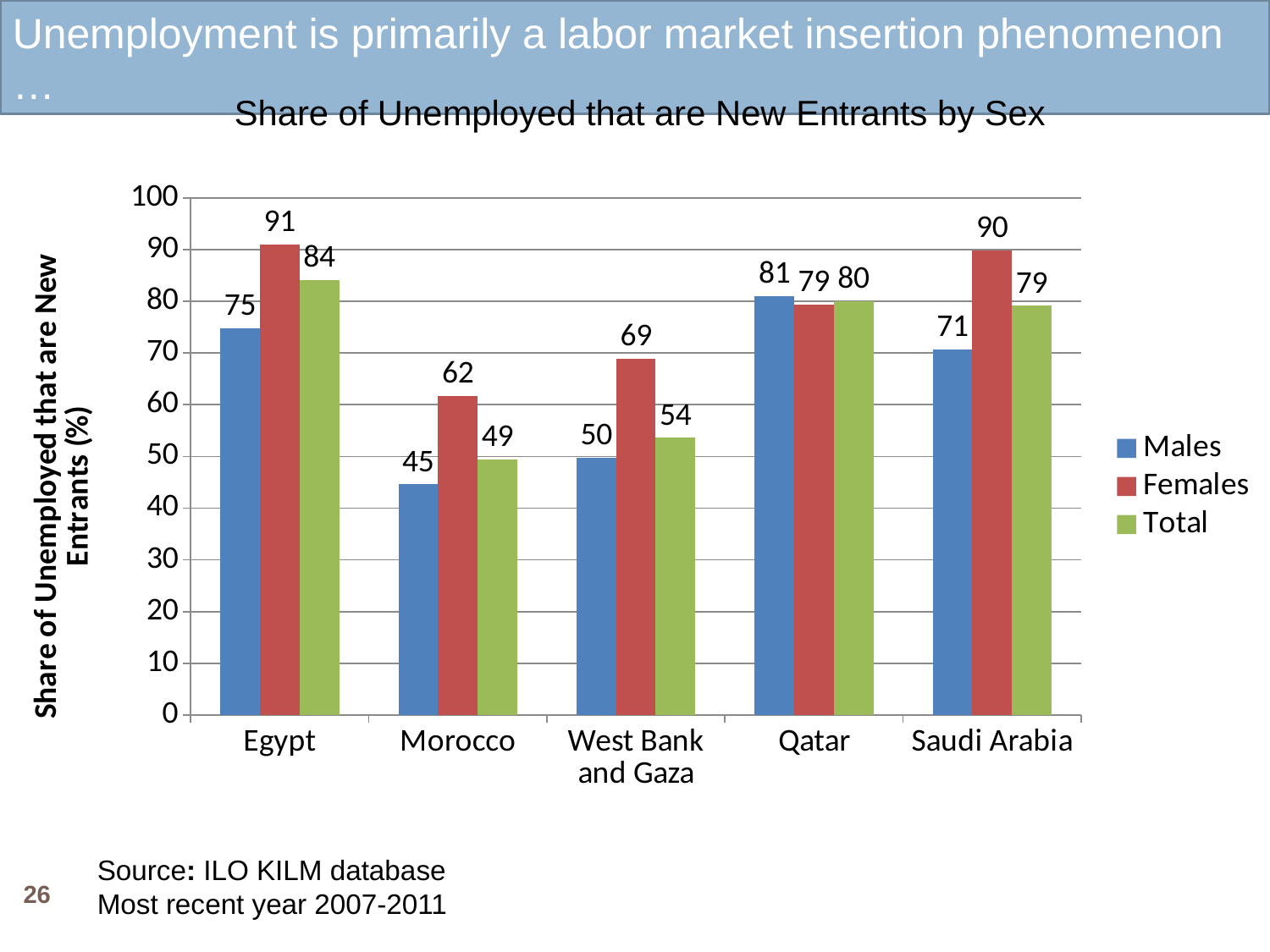

Unemployment is primarily a labor market insertion phenomenon …
Share of Unemployed that are New Entrants by Sex

### Chart

| Category | Males | Females | Total |
|---|---|---|---|
| Egypt | 74.7264991896272 | 90.957095709571 | 84.1408942017271 |
| Morocco | 44.63536106233234 | 61.75380829183327 | 49.47782025754599 |
| West Bank and Gaza | 49.7869425446072 | 68.8377535101404 | 53.58390664610951 |
| Qatar | 81.00775193798412 | 79.36179030252757 | 80.00504922999242 |
| Saudi Arabia | 70.70843421958496 | 89.8188949806081 | 79.14770555215944 |
Source: ILO KILM database
Most recent year 2007-2011
26